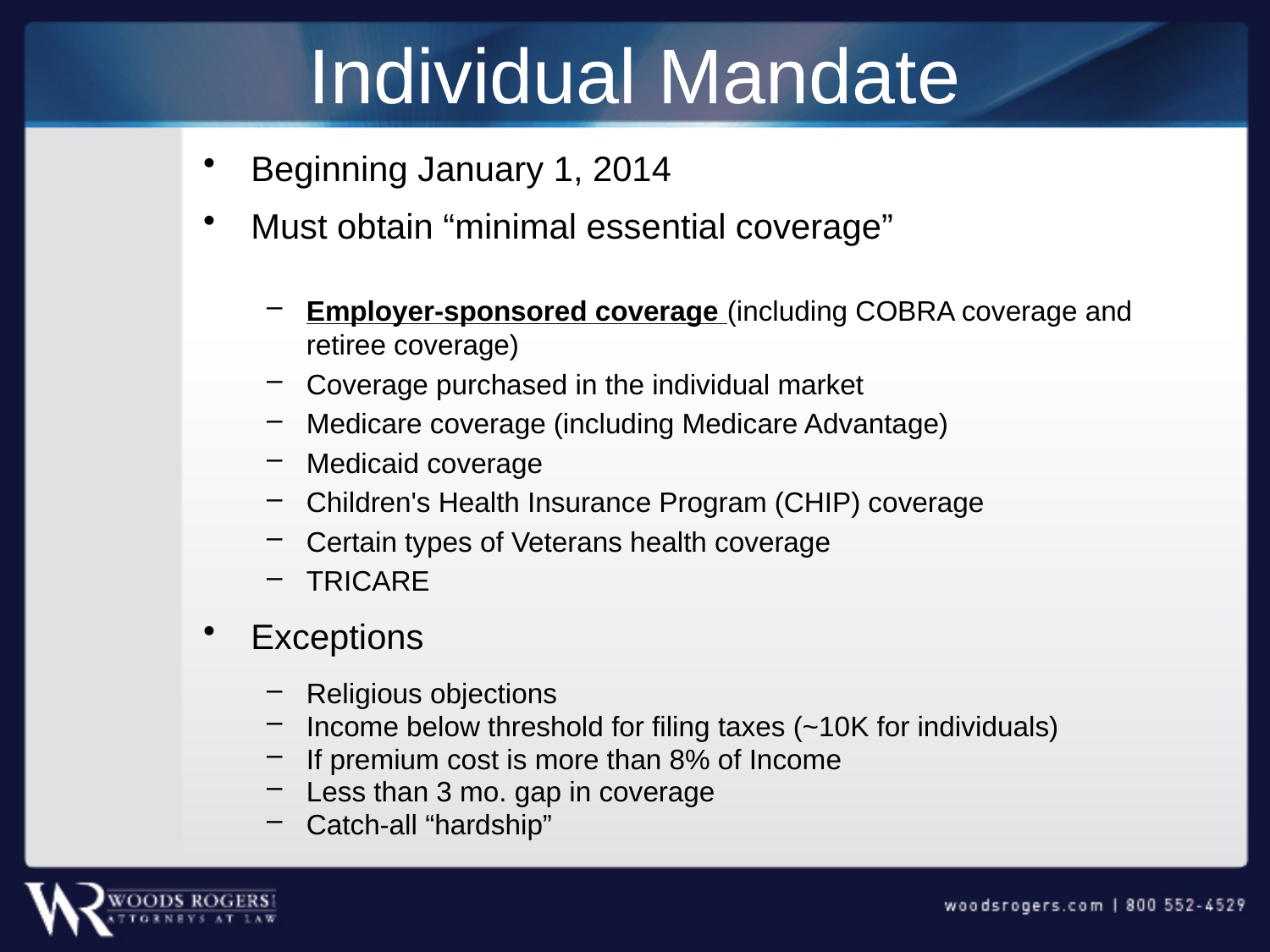

# Individual Mandate
Beginning January 1, 2014

Must obtain “minimal essential coverage”

Employer-sponsored coverage (including COBRA coverage and retiree coverage)
Coverage purchased in the individual market
Medicare coverage (including Medicare Advantage)
Medicaid coverage
Children's Health Insurance Program (CHIP) coverage
Certain types of Veterans health coverage
TRICARE

Exceptions

Religious objections
Income below threshold for filing taxes (~10K for individuals)
If premium cost is more than 8% of Income
Less than 3 mo. gap in coverage
Catch-all “hardship”